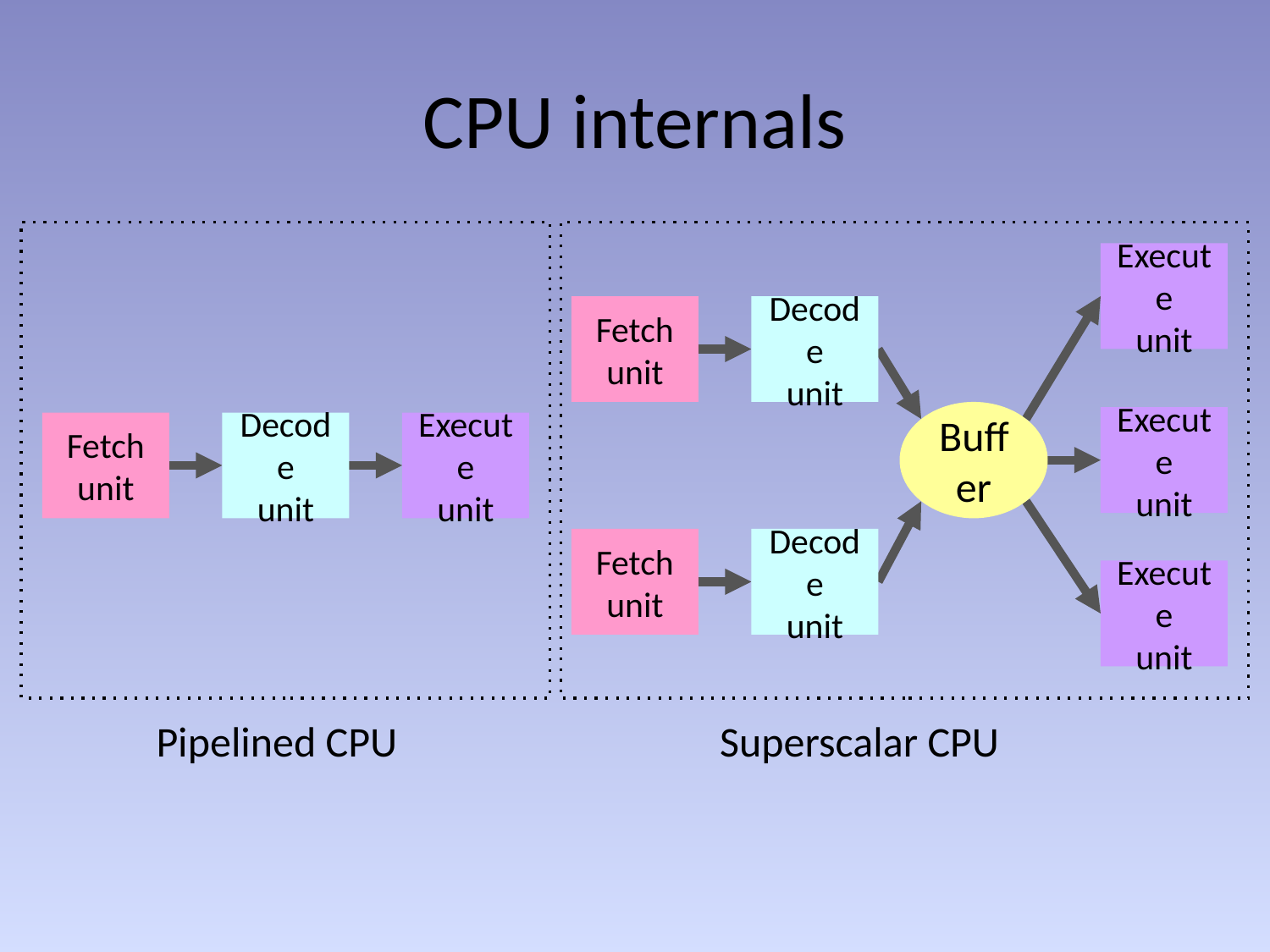

# CPU internals

Execute
unit
Fetch
unit
Decode
unit
Buffer
Execute
unit
Fetch
unit
Decode
unit
Execute
unit
Fetch
unit
Decode
unit
Execute
unit
Pipelined CPU
Superscalar CPU